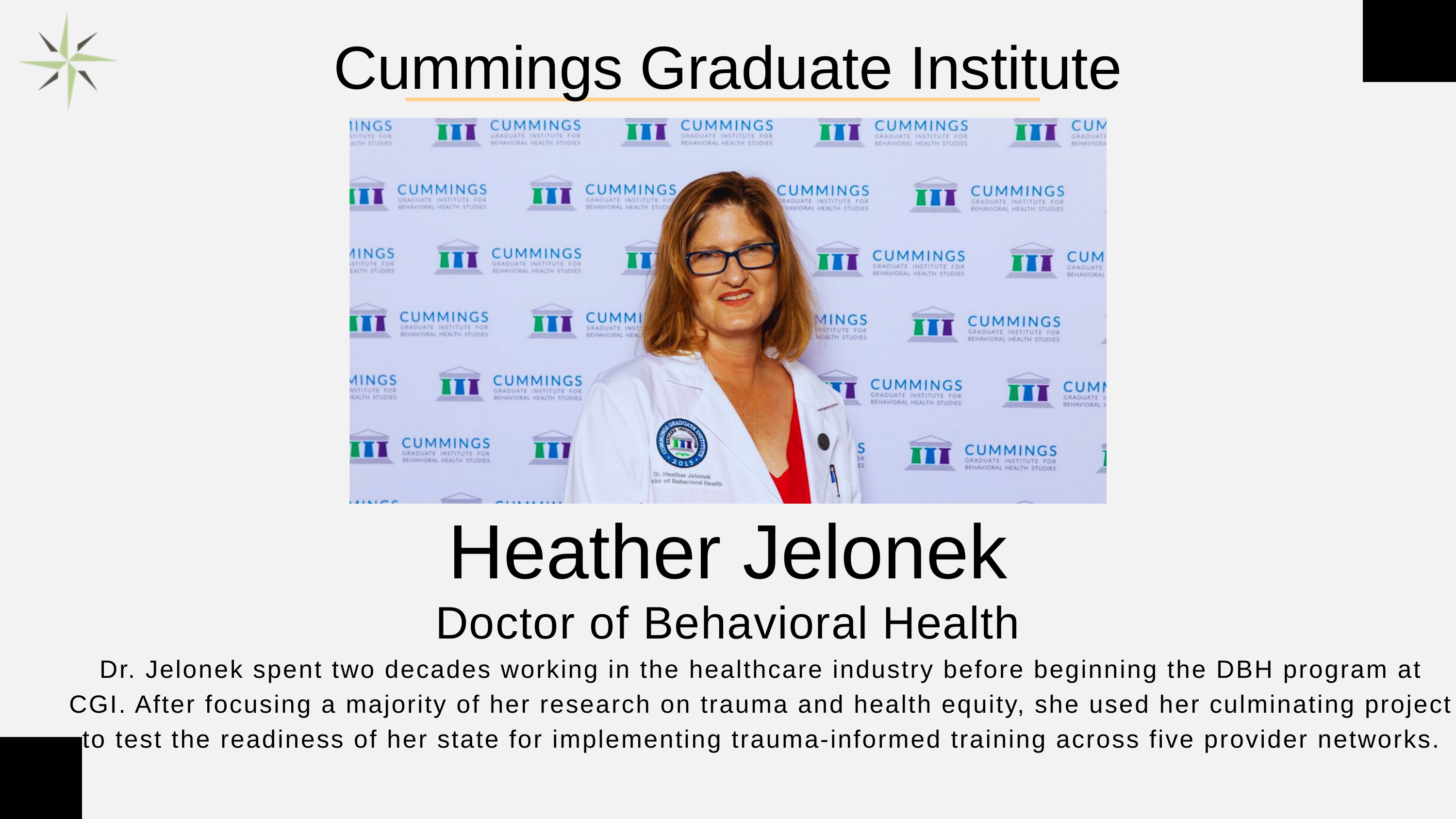

Cummings Graduate Institute

Heather Jelonek
Doctor of Behavioral Health
Dr. Jelonek spent two decades working in the healthcare industry before beginning the DBH program at CGI. After focusing a majority of her research on trauma and health equity, she used her culminating project to test the readiness of her state for implementing trauma-informed training across five provider networks.